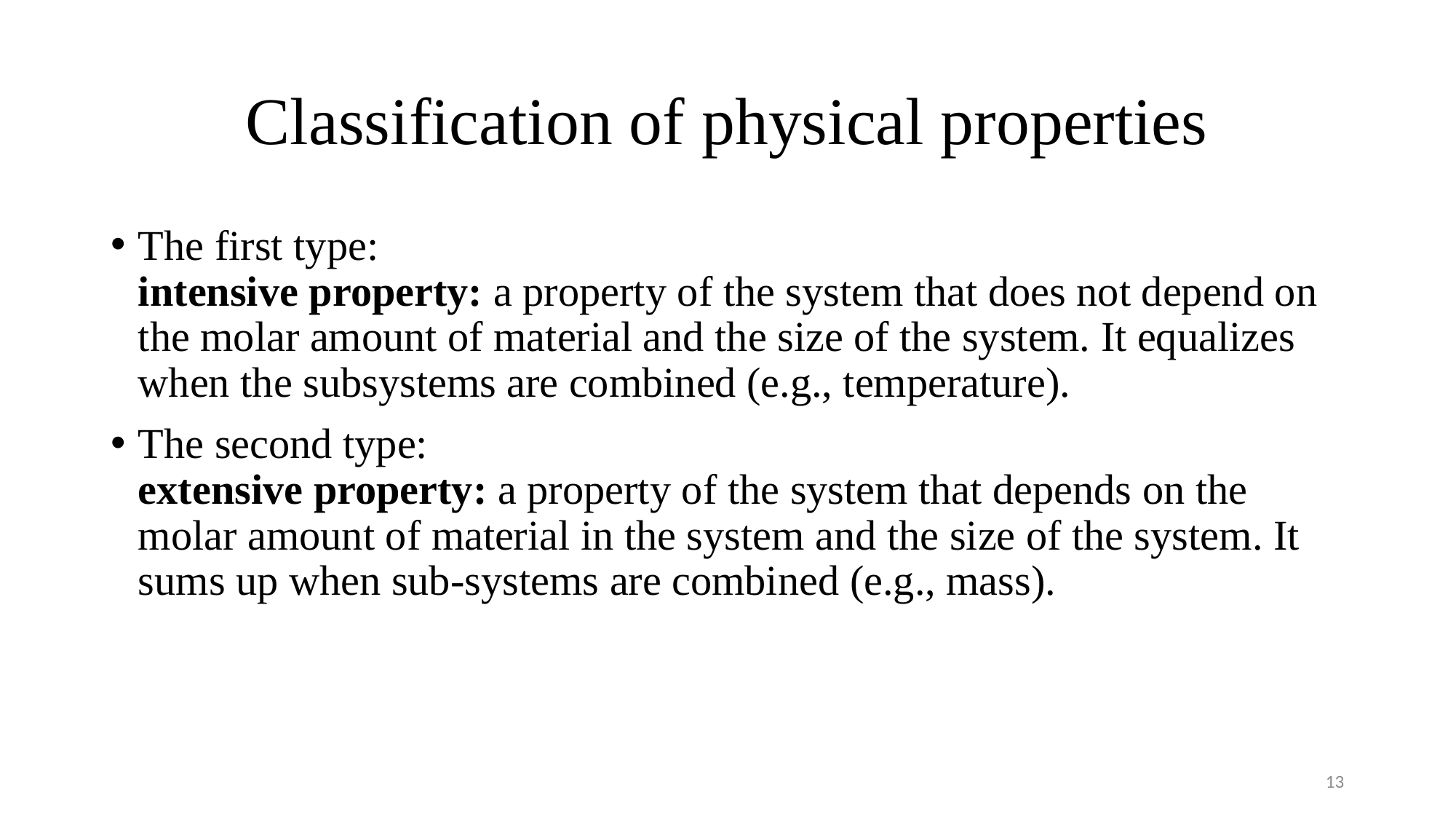

# Classification of physical properties
The first type:
intensive property: a property of the system that does not depend on the molar amount of material and the size of the system. It equalizes when the subsystems are combined (e.g., temperature).
The second type:
extensive property: a property of the system that depends on the molar amount of material in the system and the size of the system. It sums up when sub-systems are combined (e.g., mass).
13